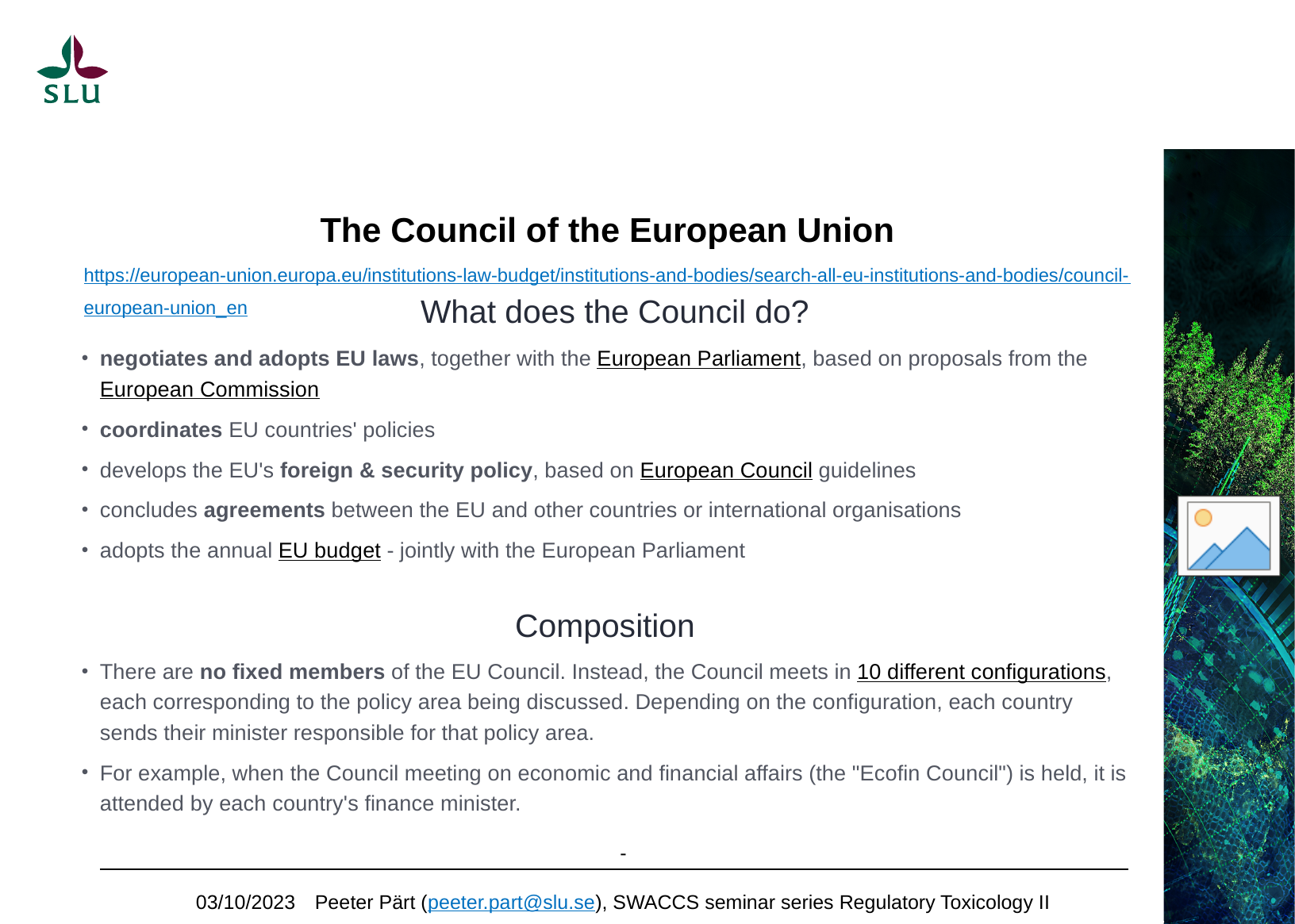

# The Council of the European Union https://european-union.europa.eu/institutions-law-budget/institutions-and-bodies/search-all-eu-institutions-and-bodies/council-european-union_en

What does the Council do?
negotiates and adopts EU laws, together with the European Parliament, based on proposals from the European Commission
coordinates EU countries' policies
develops the EU's foreign & security policy, based on European Council guidelines
concludes agreements between the EU and other countries or international organisations
adopts the annual EU budget - jointly with the European Parliament

Composition
There are no fixed members of the EU Council. Instead, the Council meets in 10 different configurations, each corresponding to the policy area being discussed. Depending on the configuration, each country sends their minister responsible for that policy area.
For example, when the Council meeting on economic and financial affairs (the "Ecofin Council") is held, it is attended by each country's finance minister.